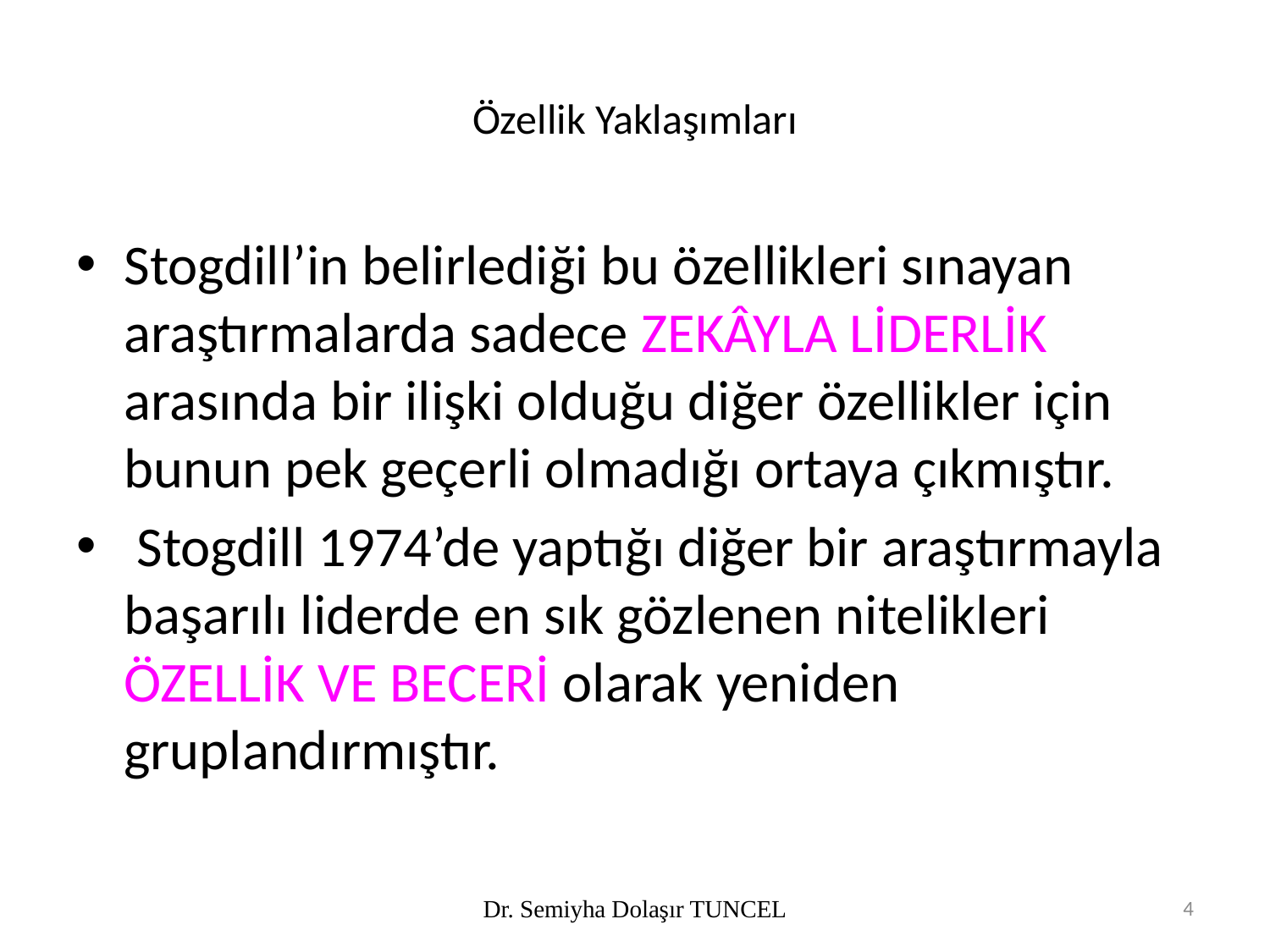

# Özellik Yaklaşımları
Stogdill’in belirlediği bu özellikleri sınayan araştırmalarda sadece ZEKÂYLA LİDERLİK arasında bir ilişki olduğu diğer özellikler için bunun pek geçerli olmadığı ortaya çıkmıştır.
 Stogdill 1974’de yaptığı diğer bir araştırmayla başarılı liderde en sık gözlenen nitelikleri ÖZELLİK VE BECERİ olarak yeniden gruplandırmıştır.
Dr. Semiyha Dolaşır TUNCEL
4